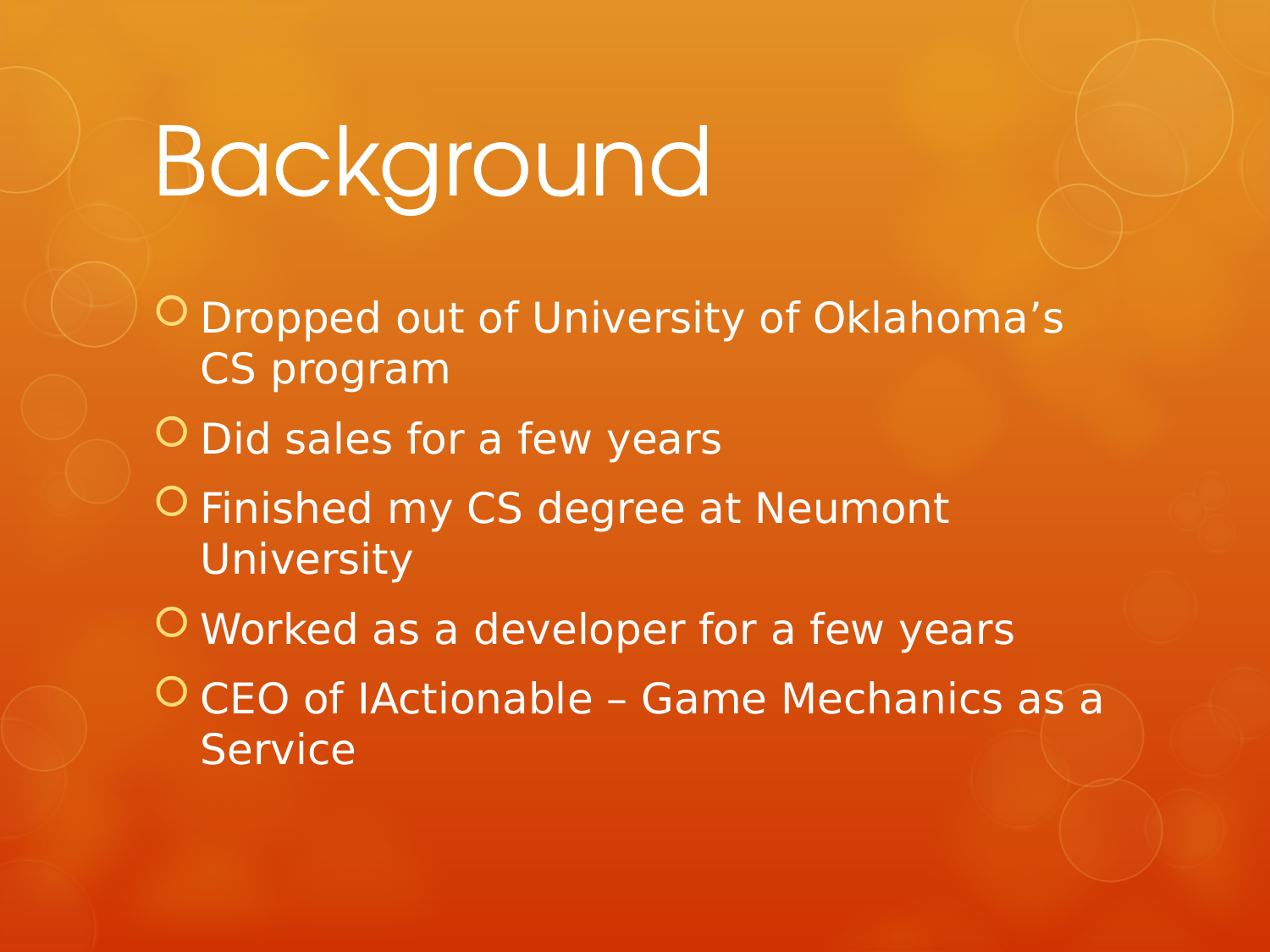

# Background
Dropped out of University of Oklahoma’s CS program
Did sales for a few years
Finished my CS degree at Neumont University
Worked as a developer for a few years
CEO of IActionable – Game Mechanics as a Service